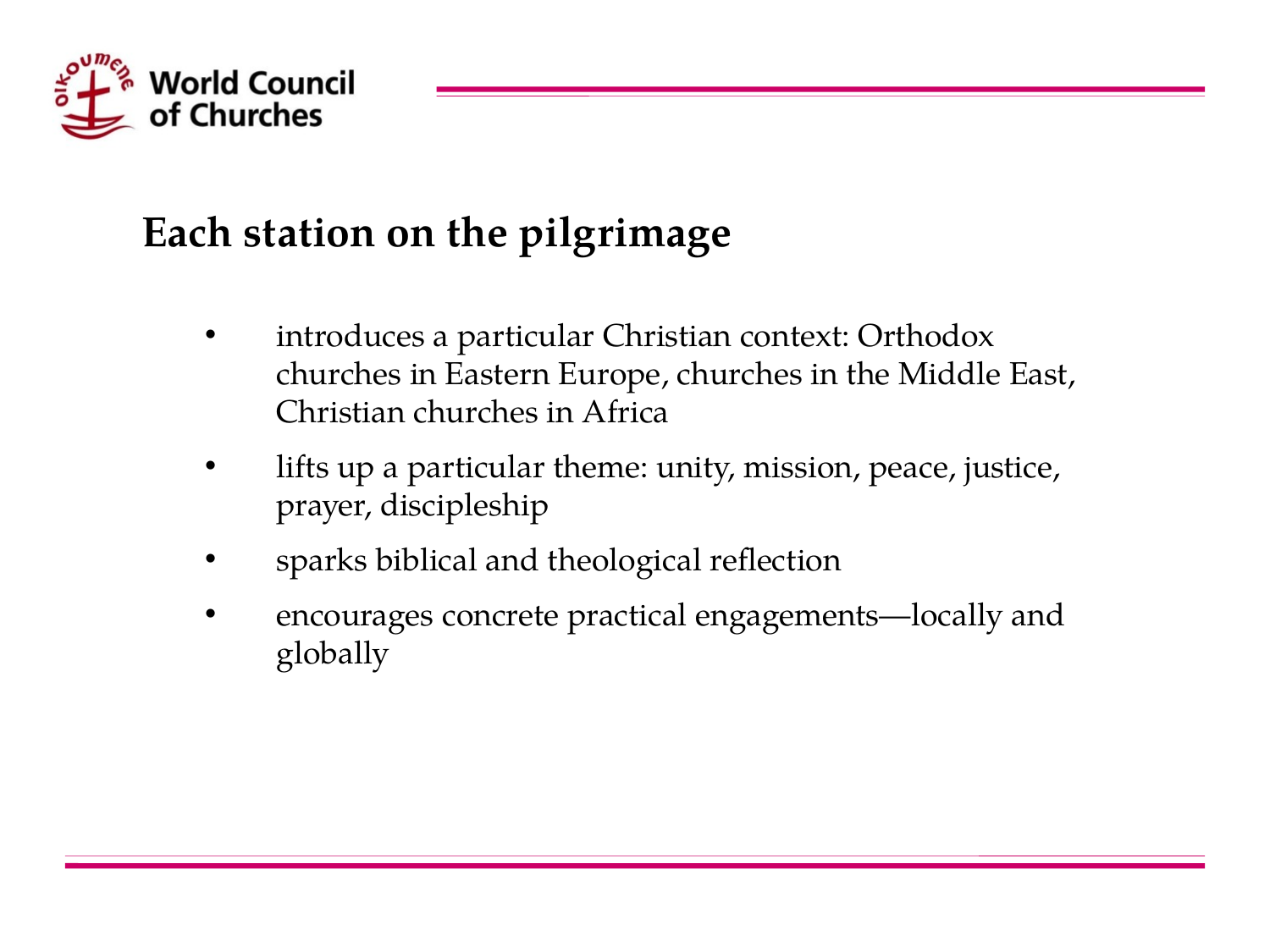

Each station on the pilgrimage

introduces a particular Christian context: Orthodox churches in Eastern Europe, churches in the Middle East, Christian churches in Africa
lifts up a particular theme: unity, mission, peace, justice, prayer, discipleship
sparks biblical and theological reflection
encourages concrete practical engagements—locally and globally